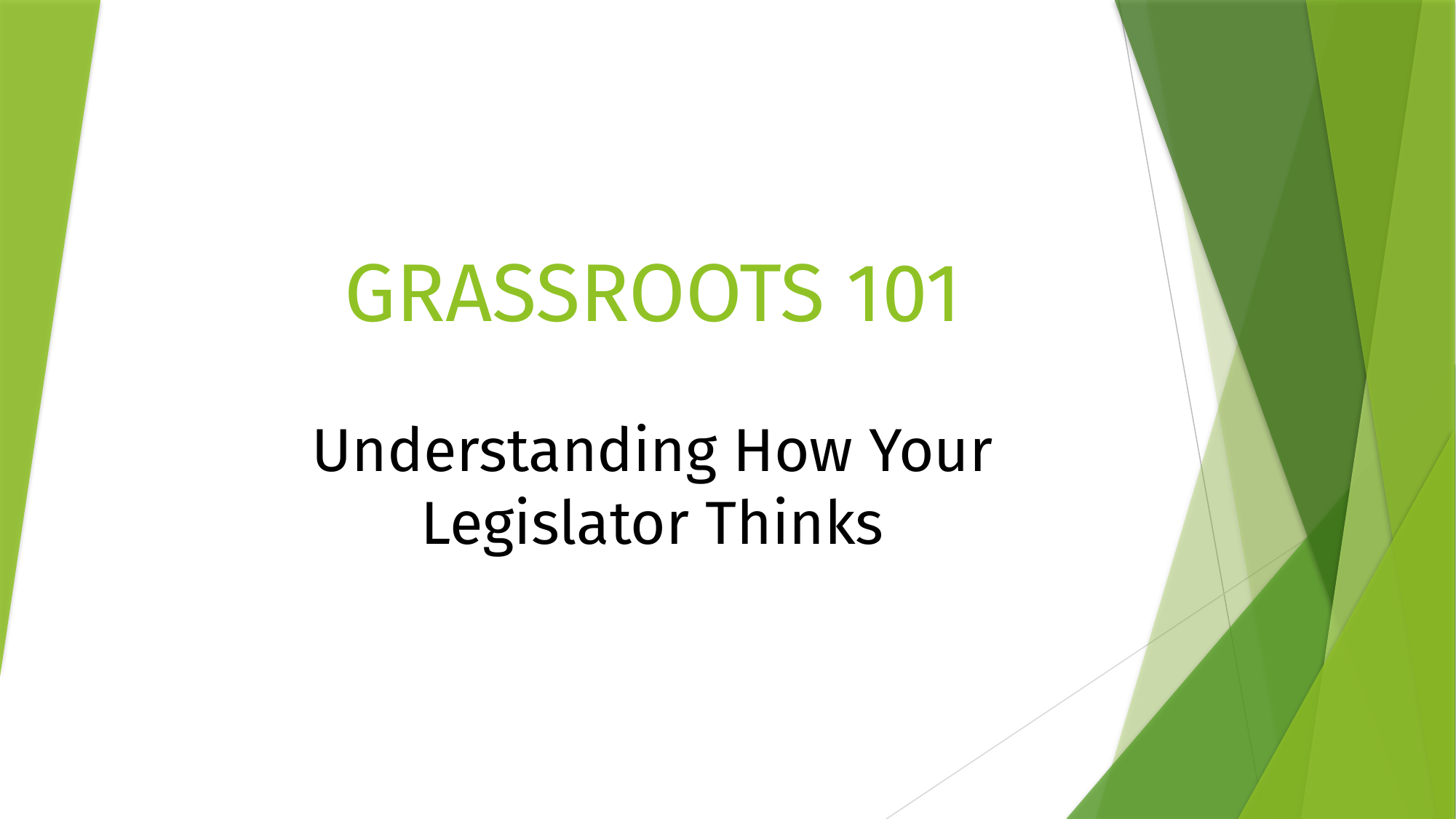

# GRASSROOTS 101
Understanding How Your Legislator Thinks